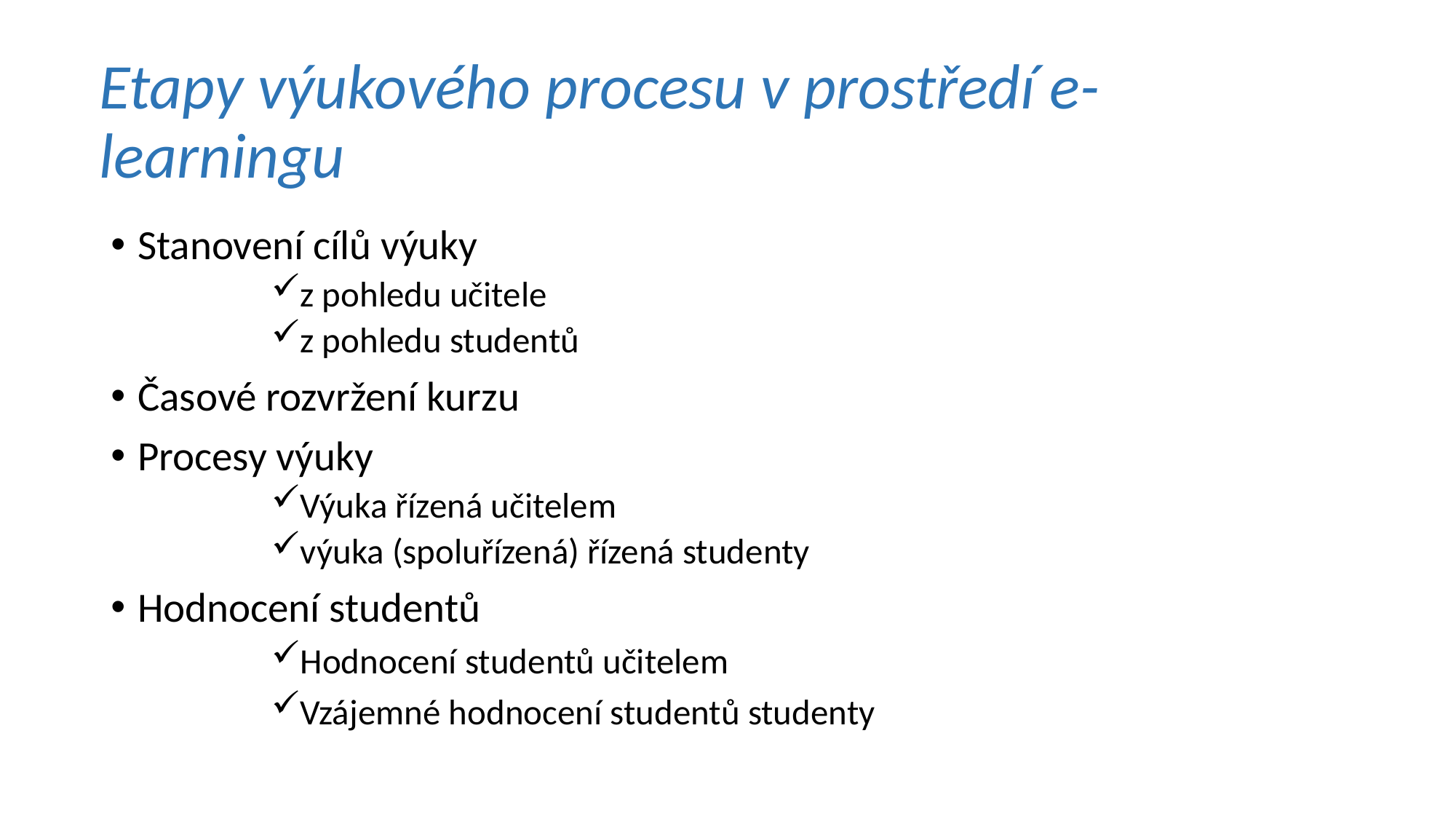

# Etapy výukového procesu v prostředí e-learningu
Stanovení cílů výuky
z pohledu učitele
z pohledu studentů
Časové rozvržení kurzu
Procesy výuky
Výuka řízená učitelem
výuka (spoluřízená) řízená studenty
Hodnocení studentů
Hodnocení studentů učitelem
Vzájemné hodnocení studentů studenty